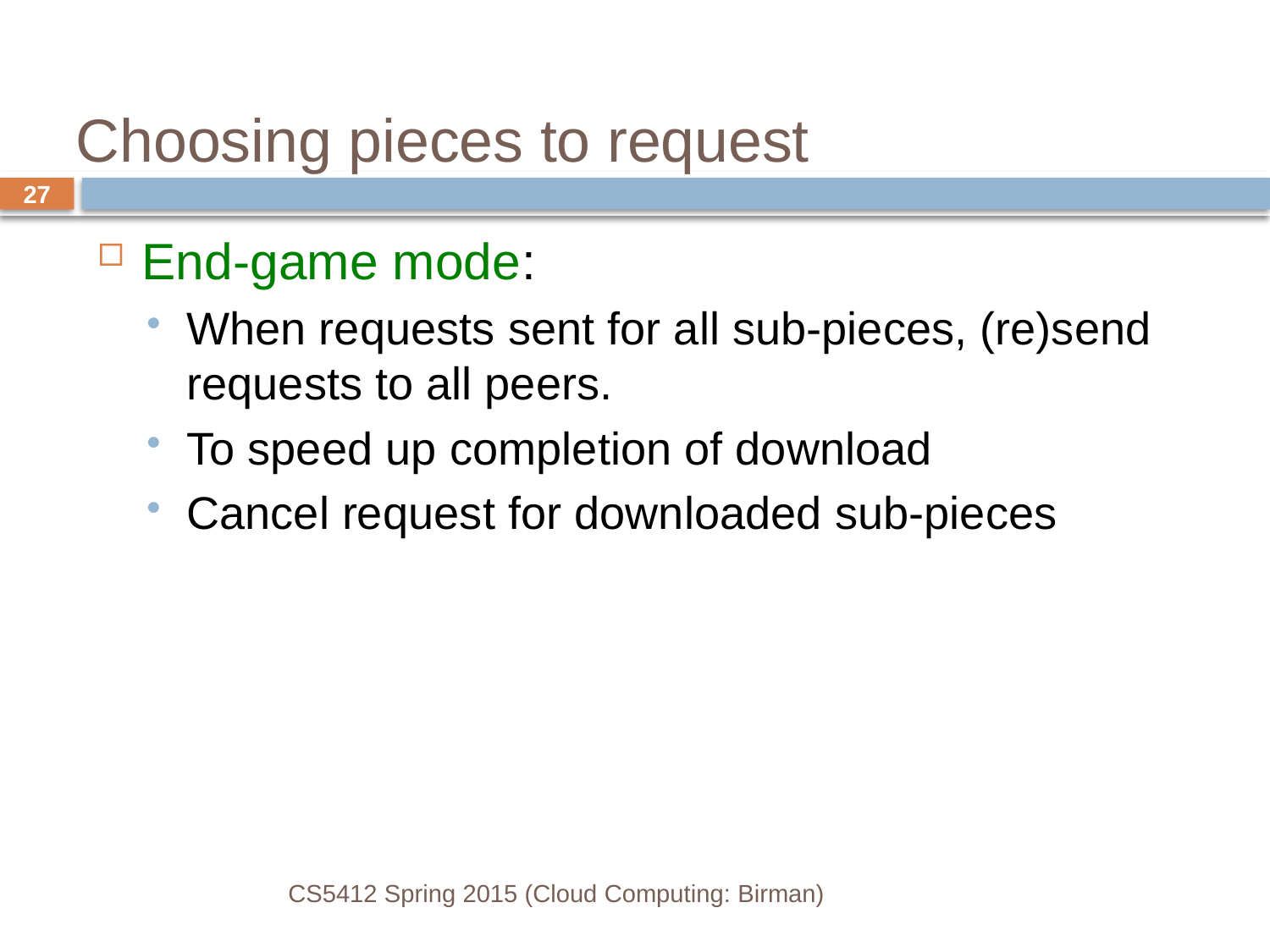

# Choosing pieces to request
27
End-game mode:
When requests sent for all sub-pieces, (re)send requests to all peers.
To speed up completion of download
Cancel request for downloaded sub-pieces
CS5412 Spring 2015 (Cloud Computing: Birman)